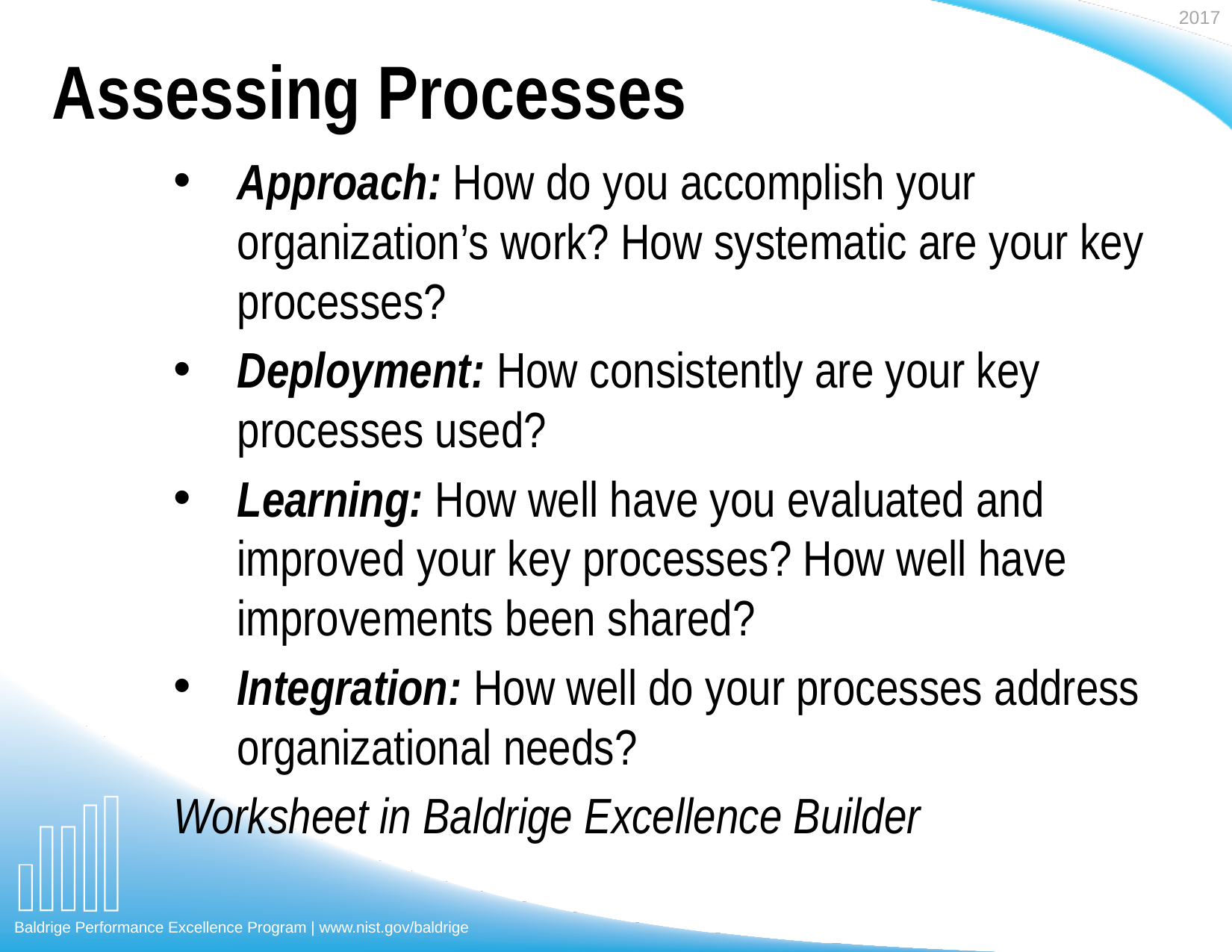

# Assessing Processes
Approach: How do you accomplish your organization’s work? How systematic are your key processes?
Deployment: How consistently are your key processes used?
Learning: How well have you evaluated and improved your key processes? How well have improvements been shared?
Integration: How well do your processes address organizational needs?
Worksheet in Baldrige Excellence Builder